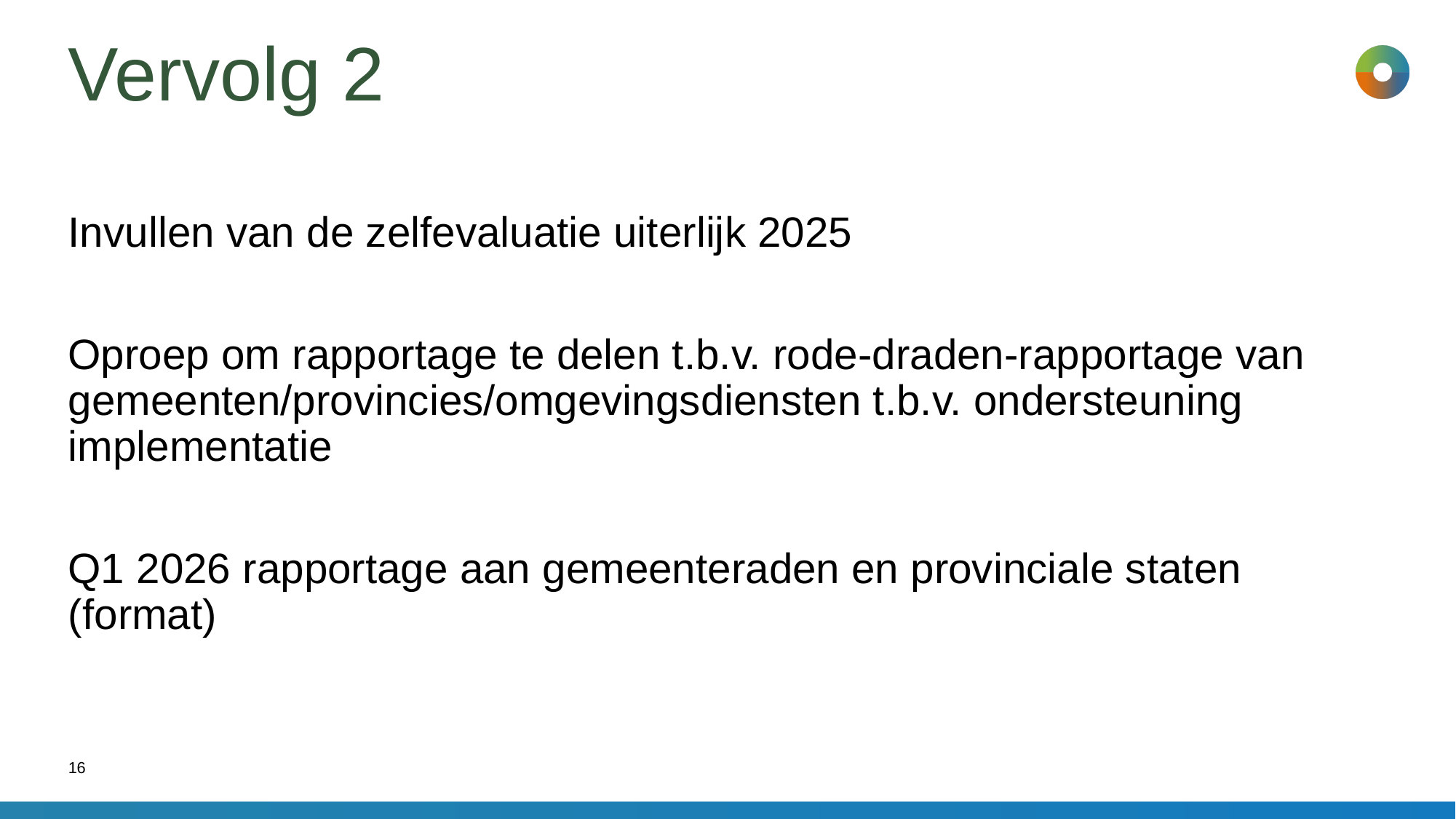

# Vervolg 2

Invullen van de zelfevaluatie uiterlijk 2025

Oproep om rapportage te delen t.b.v. rode-draden-rapportage van gemeenten/provincies/omgevingsdiensten t.b.v. ondersteuning implementatie

Q1 2026 rapportage aan gemeenteraden en provinciale staten (format)

16